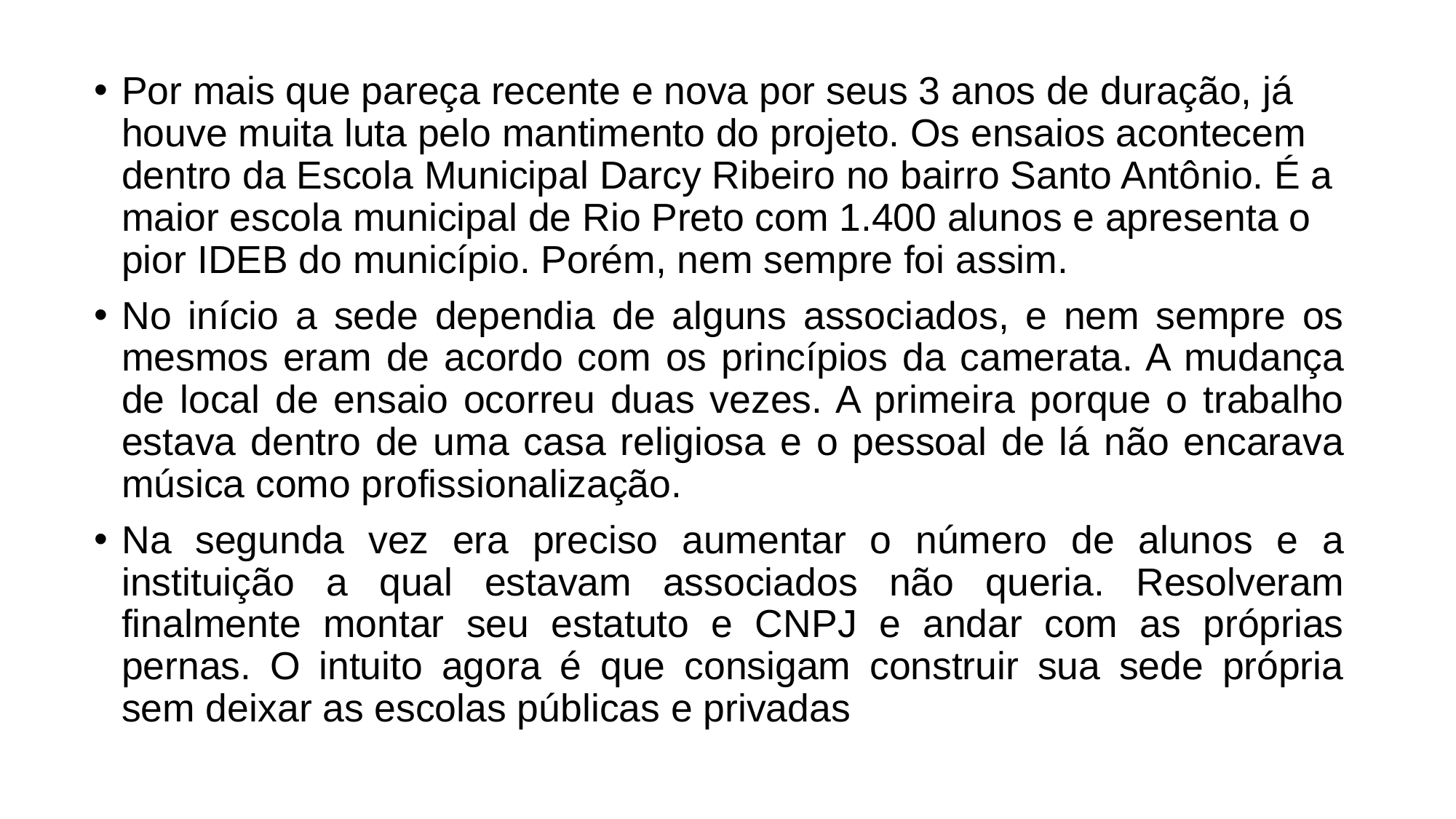

Por mais que pareça recente e nova por seus 3 anos de duração, já houve muita luta pelo mantimento do projeto. Os ensaios acontecem dentro da Escola Municipal Darcy Ribeiro no bairro Santo Antônio. É a maior escola municipal de Rio Preto com 1.400 alunos e apresenta o pior IDEB do município. Porém, nem sempre foi assim.
No início a sede dependia de alguns associados, e nem sempre os mesmos eram de acordo com os princípios da camerata. A mudança de local de ensaio ocorreu duas vezes. A primeira porque o trabalho estava dentro de uma casa religiosa e o pessoal de lá não encarava música como profissionalização.
Na segunda vez era preciso aumentar o número de alunos e a instituição a qual estavam associados não queria. Resolveram finalmente montar seu estatuto e CNPJ e andar com as próprias pernas. O intuito agora é que consigam construir sua sede própria sem deixar as escolas públicas e privadas